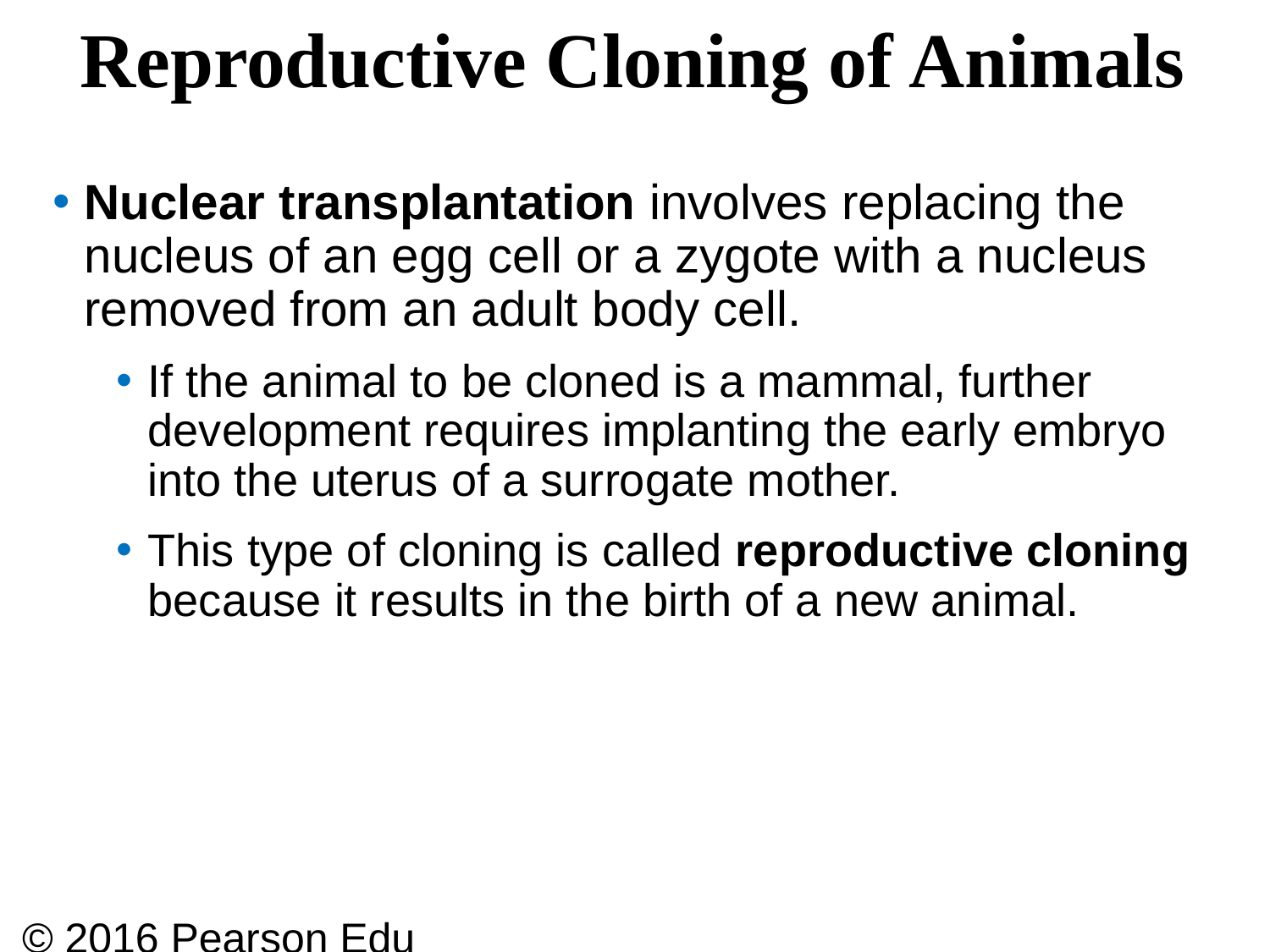

# Reproductive Cloning of Animals
Nuclear transplantation involves replacing the nucleus of an egg cell or a zygote with a nucleus removed from an adult body cell.
If the animal to be cloned is a mammal, further development requires implanting the early embryo into the uterus of a surrogate mother.
This type of cloning is called reproductive cloning because it results in the birth of a new animal.
© 2016 Pearson Education, Inc.